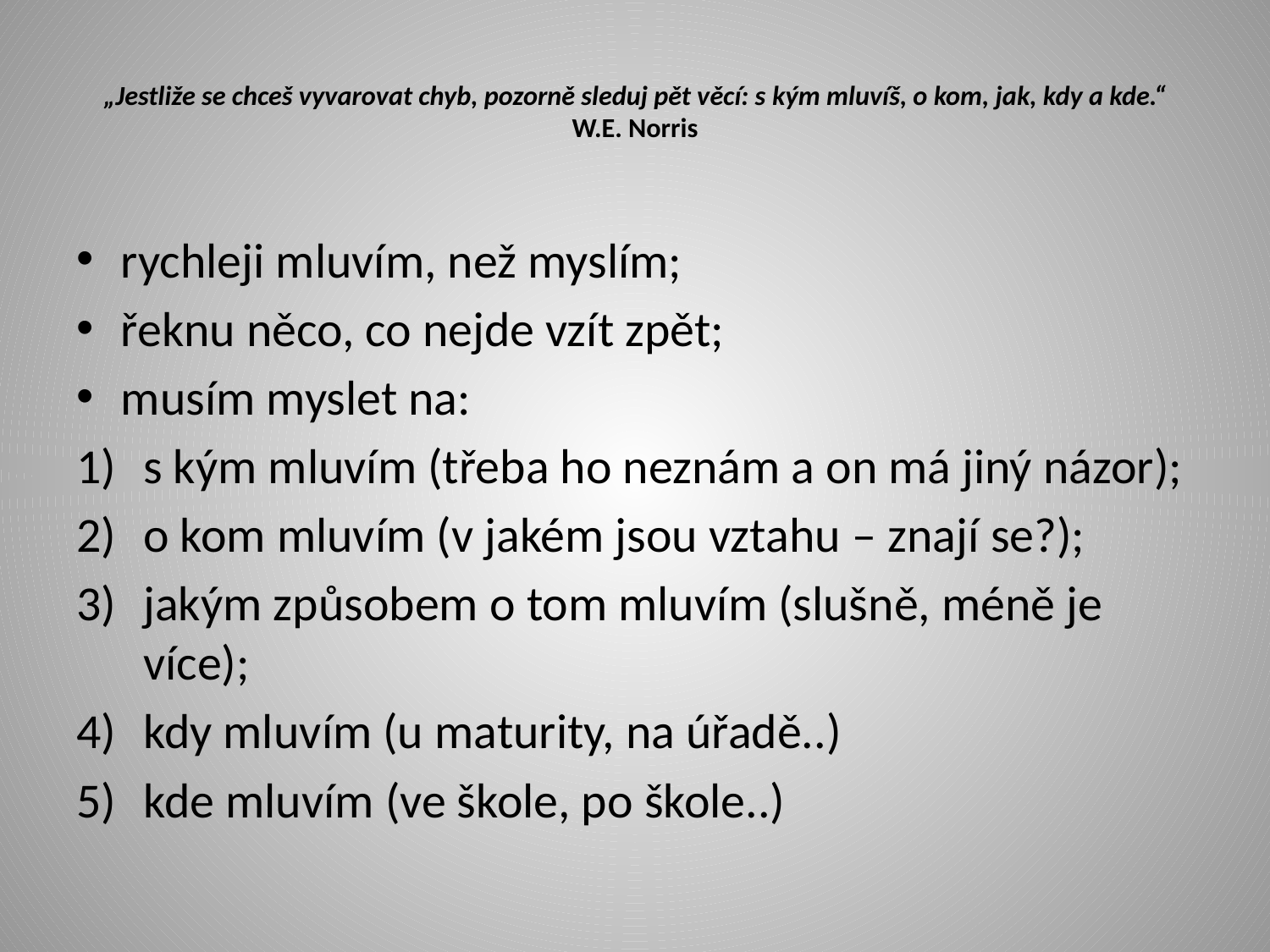

# „Jestliže se chceš vyvarovat chyb, pozorně sleduj pět věcí: s kým mluvíš, o kom, jak, kdy a kde.“ W.E. Norris
rychleji mluvím, než myslím;
řeknu něco, co nejde vzít zpět;
musím myslet na:
s kým mluvím (třeba ho neznám a on má jiný názor);
o kom mluvím (v jakém jsou vztahu – znají se?);
jakým způsobem o tom mluvím (slušně, méně je více);
kdy mluvím (u maturity, na úřadě..)
kde mluvím (ve škole, po škole..)